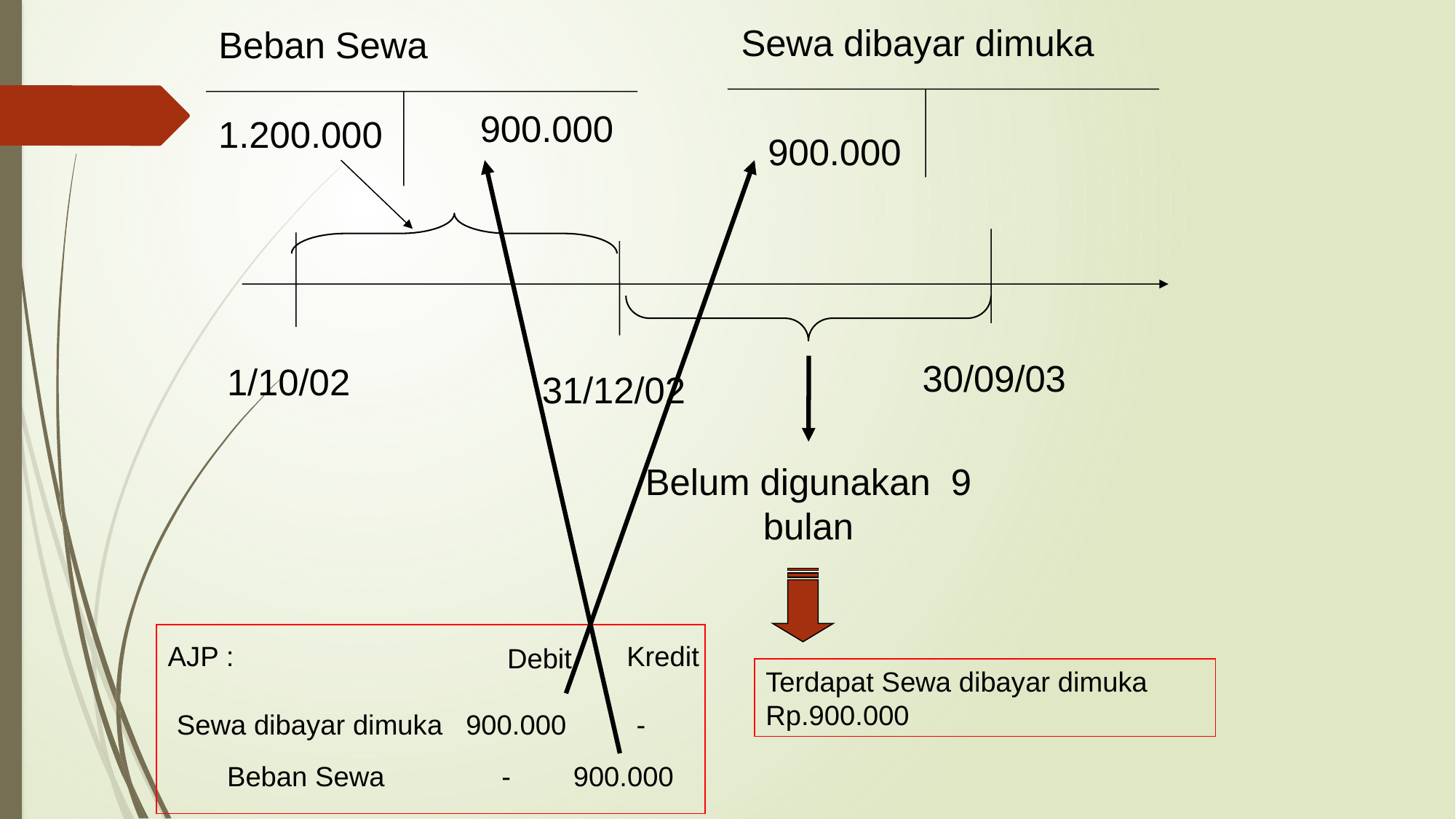

Sewa dibayar dimuka
Beban Sewa

900.000
1.200.000
900.000

30/09/03
1/10/02

31/12/02
Belum digunakan  9 bulan

AJP :
Kredit
Debit
Terdapat Sewa dibayar dimuka  Rp.900.000
Sewa dibayar dimuka   900.000         -
   Beban Sewa               -        900.000